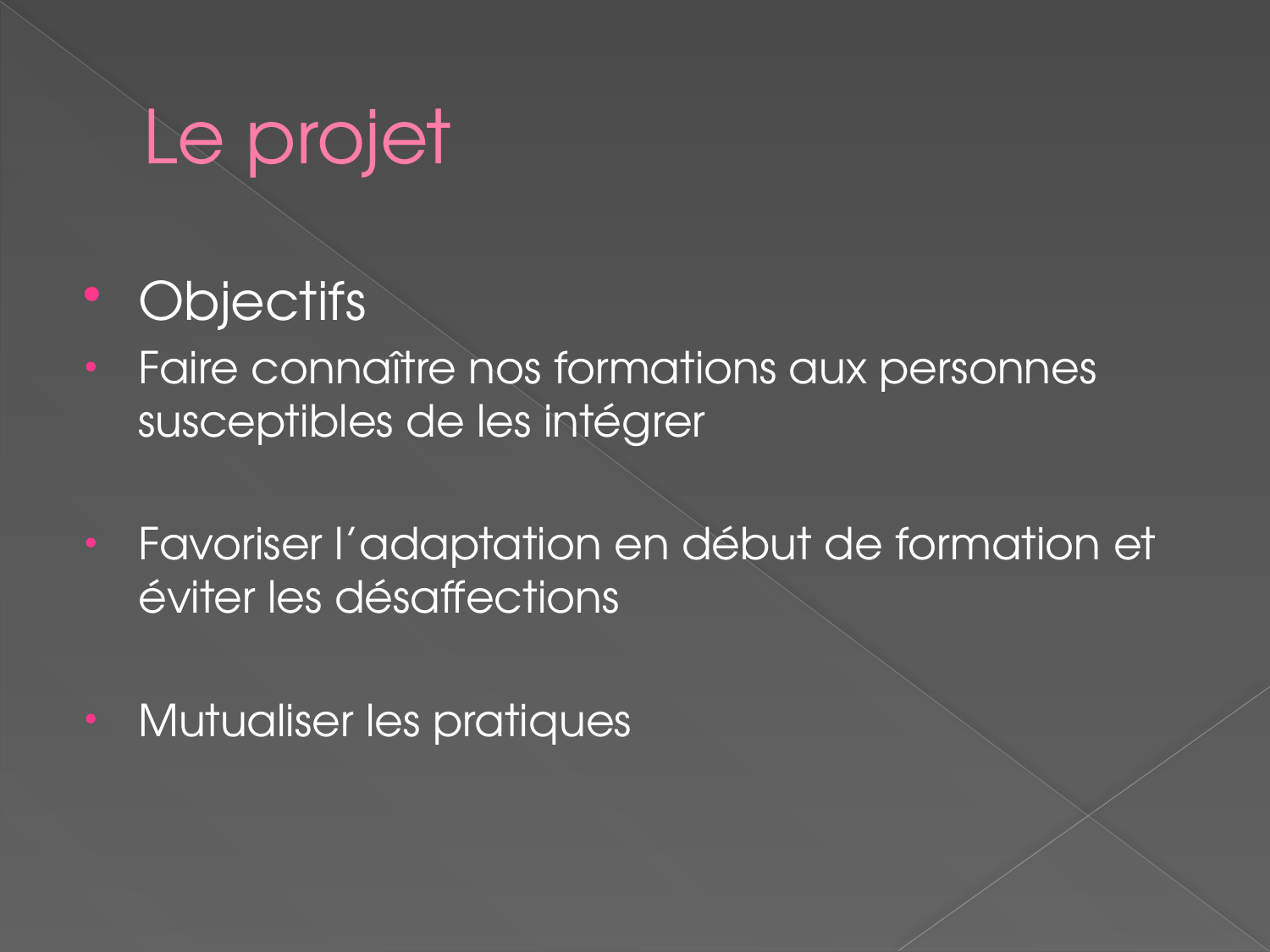

# Le projet
Objectifs
Faire connaître nos formations aux personnes susceptibles de les intégrer

Favoriser l’adaptation en début de formation et éviter les désaffections

Mutualiser les pratiques